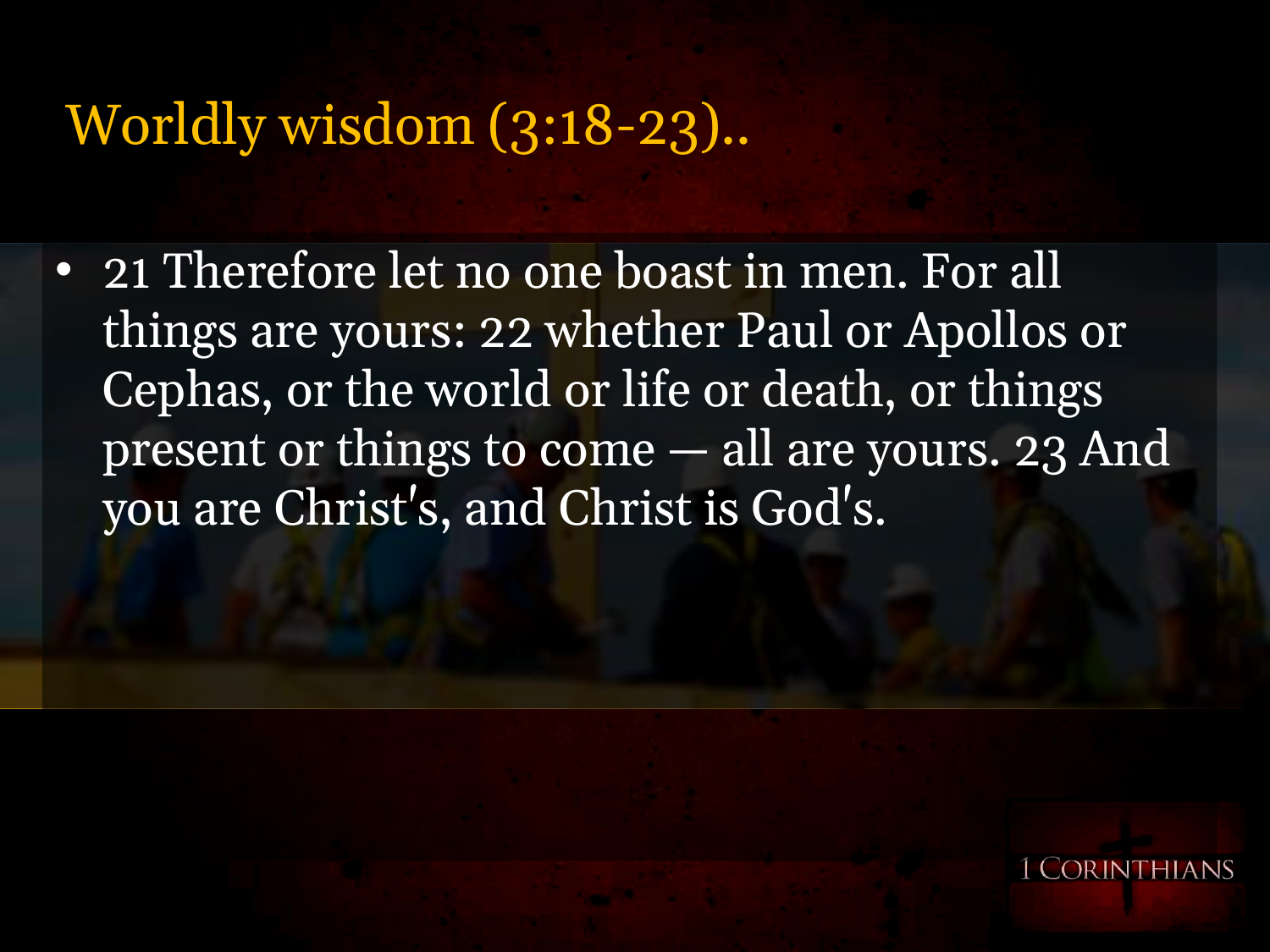

# Worldly wisdom (3:18-23)..
21 Therefore let no one boast in men. For all things are yours: 22 whether Paul or Apollos or Cephas, or the world or life or death, or things present or things to come — all are yours. 23 And you are Christ's, and Christ is God's.